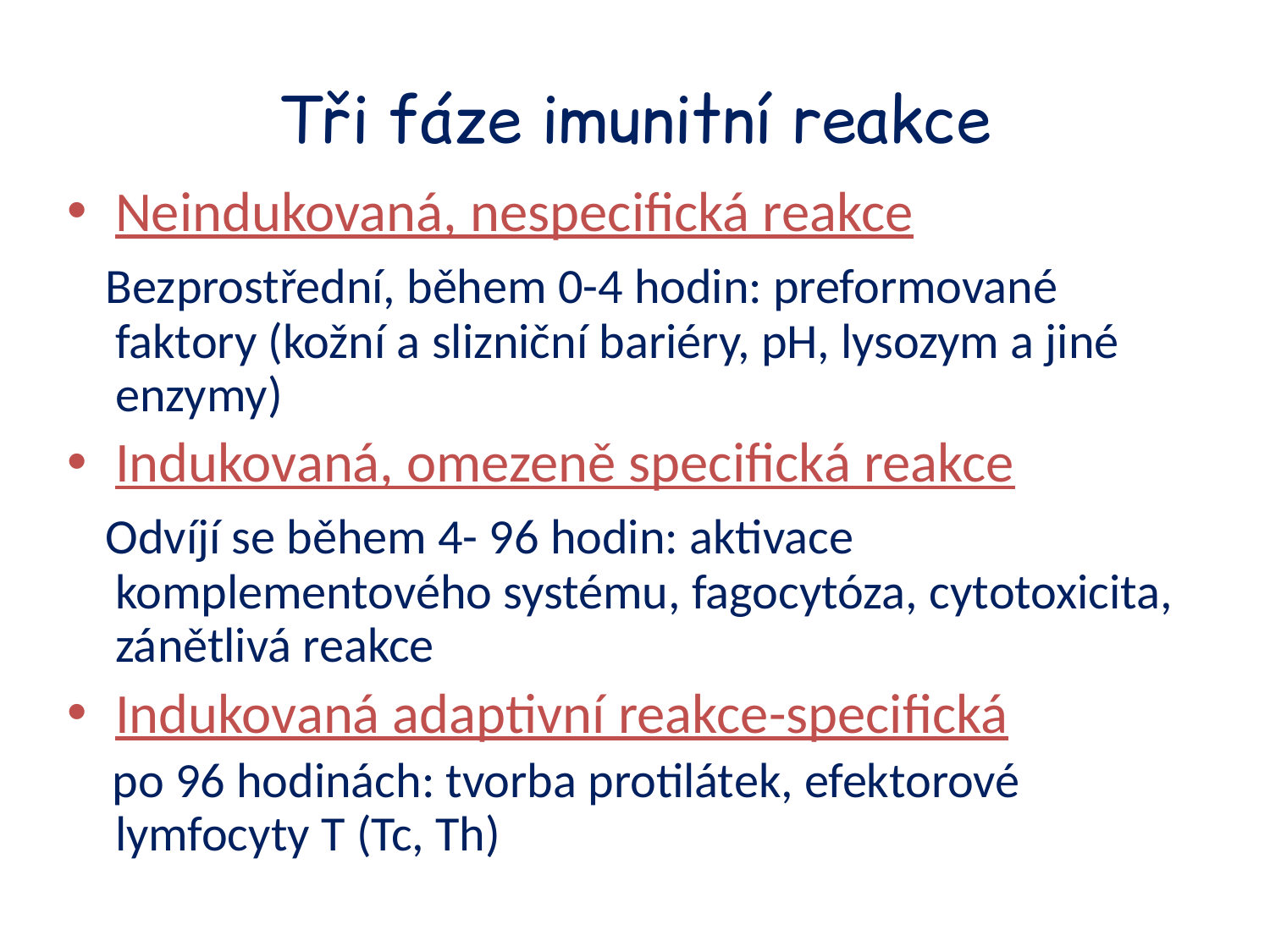

# Tři fáze imunitní reakce
Neindukovaná, nespecifická reakce
   Bezprostřední, během 0-4 hodin: preformované faktory (kožní a slizniční bariéry, pH, lysozym a jiné enzymy)
Indukovaná, omezeně specifická reakce
   Odvíjí se během 4- 96 hodin: aktivace komplementového systému, fagocytóza, cytotoxicita, zánětlivá reakce
Indukovaná adaptivní reakce-specifická
    po 96 hodinách: tvorba protilátek, efektorové lymfocyty T (Tc, Th)